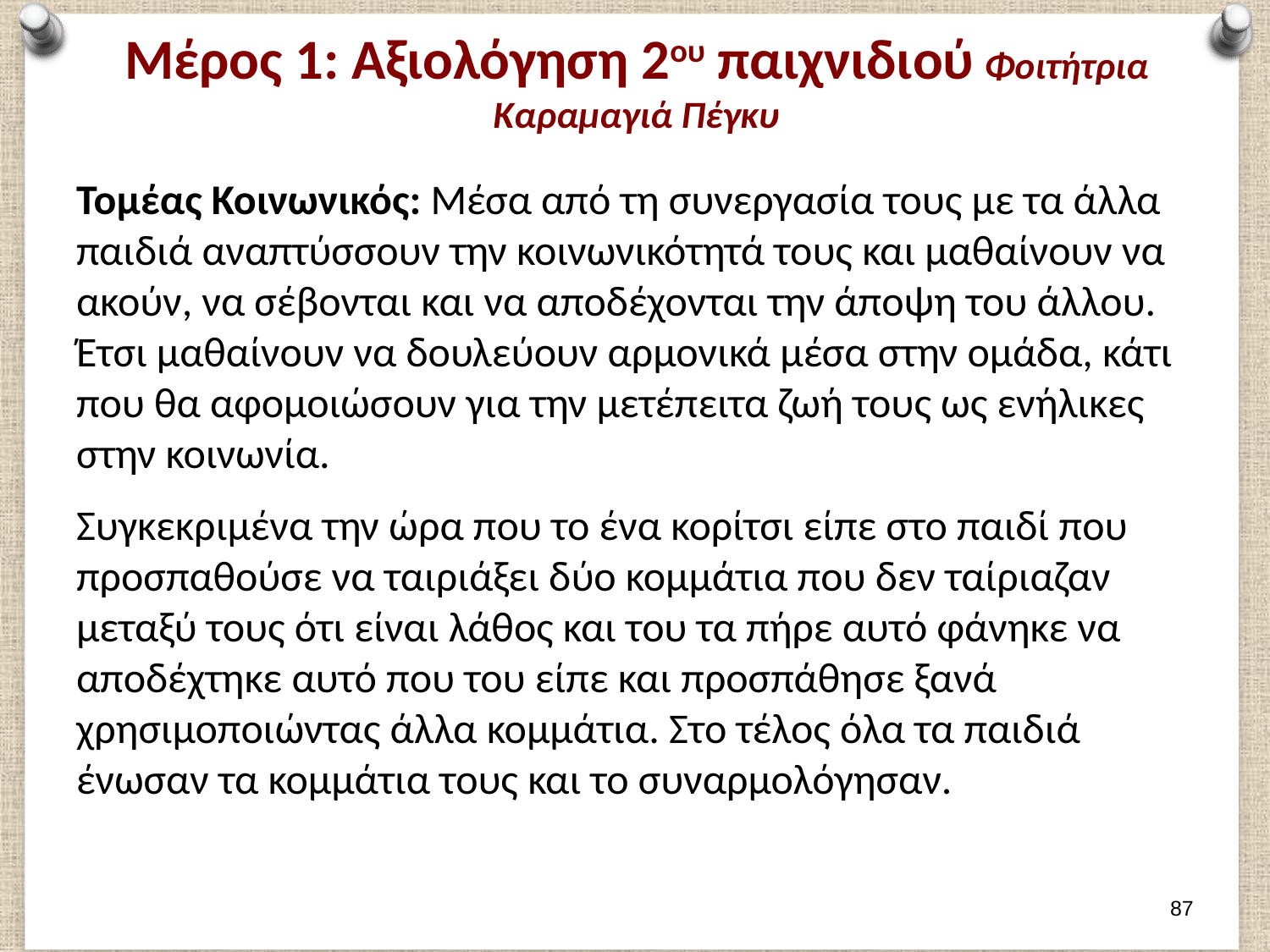

# Μέρος 1: Αξιολόγηση 2ου παιχνιδιού Φοιτήτρια Καραμαγιά Πέγκυ
Τομέας Κοινωνικός: Μέσα από τη συνεργασία τους με τα άλλα παιδιά αναπτύσσουν την κοινωνικότητά τους και μαθαίνουν να ακούν, να σέβονται και να αποδέχονται την άποψη του άλλου. Έτσι μαθαίνουν να δουλεύουν αρμονικά μέσα στην ομάδα, κάτι που θα αφομοιώσουν για την μετέπειτα ζωή τους ως ενήλικες στην κοινωνία.
Συγκεκριμένα την ώρα που το ένα κορίτσι είπε στο παιδί που προσπαθούσε να ταιριάξει δύο κομμάτια που δεν ταίριαζαν μεταξύ τους ότι είναι λάθος και του τα πήρε αυτό φάνηκε να αποδέχτηκε αυτό που του είπε και προσπάθησε ξανά χρησιμοποιώντας άλλα κομμάτια. Στο τέλος όλα τα παιδιά ένωσαν τα κομμάτια τους και το συναρμολόγησαν.
87